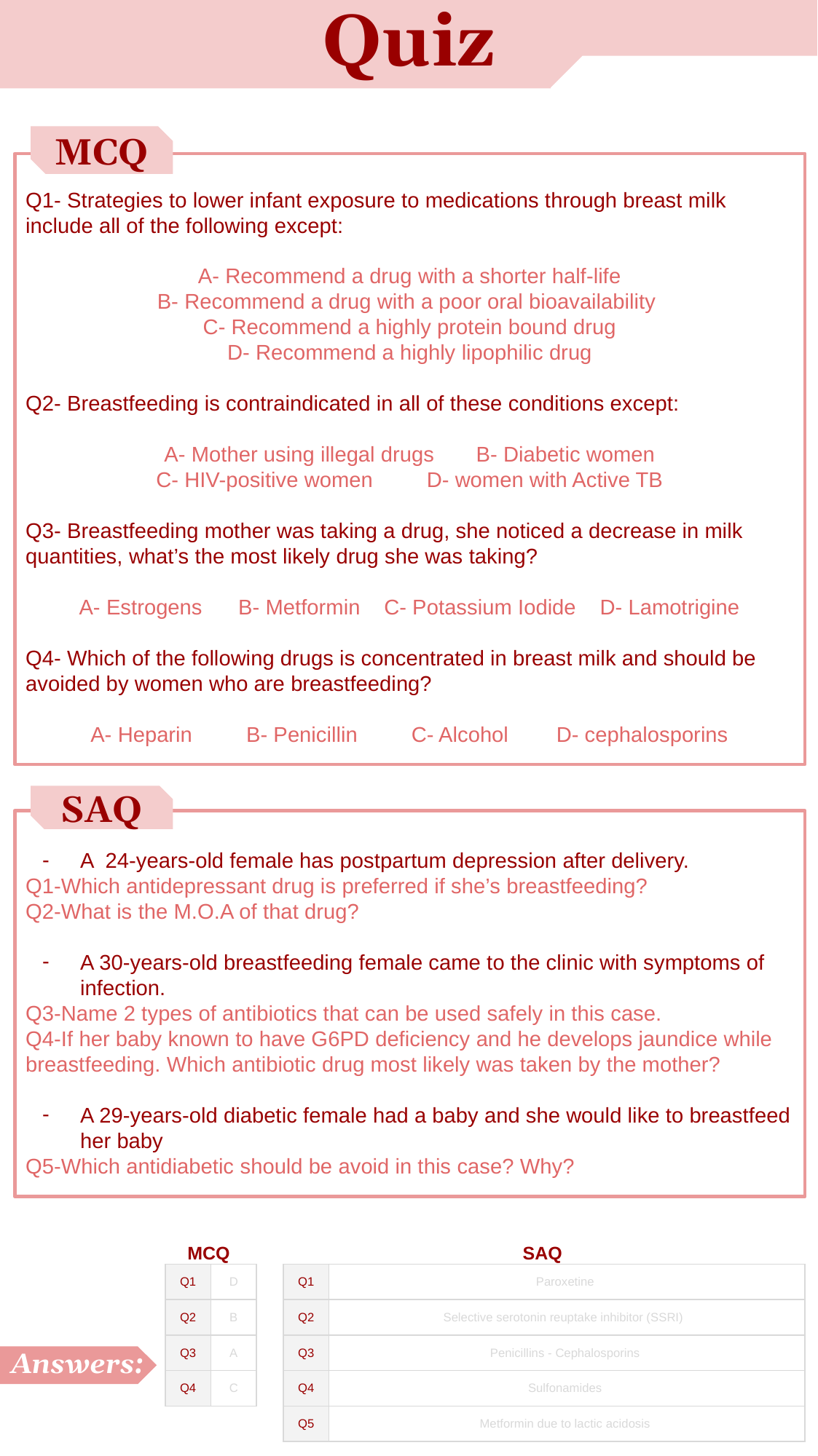

Quiz

MCQ

Q1- Strategies to lower infant exposure to medications through breast milk include all of the following except:

A- Recommend a drug with a shorter half-life
B- Recommend a drug with a poor oral bioavailability
C- Recommend a highly protein bound drug
D- Recommend a highly lipophilic drug

Q2- Breastfeeding is contraindicated in all of these conditions except:

A- Mother using illegal drugs       B- Diabetic women
C- HIV-positive women         D- women with Active TB

Q3- Breastfeeding mother was taking a drug, she noticed a decrease in milk quantities, what’s the most likely drug she was taking?

A- Estrogens      B- Metformin    C- Potassium Iodide    D- Lamotrigine

Q4- Which of the following drugs is concentrated in breast milk and should be avoided by women who are breastfeeding?

A- Heparin         B- Penicillin         C- Alcohol        D- cephalosporins
SAQ

A  24-years-old female has postpartum depression after delivery.
Q1-Which antidepressant drug is preferred if she’s breastfeeding?
Q2-What is the M.O.A of that drug?

A 30-years-old breastfeeding female came to the clinic with symptoms of infection.
Q3-Name 2 types of antibiotics that can be used safely in this case.
Q4-If her baby known to have G6PD deficiency and he develops jaundice while breastfeeding. Which antibiotic drug most likely was taken by the mother?

A 29-years-old diabetic female had a baby and she would like to breastfeed her baby
Q5-Which antidiabetic should be avoid in this case? Why?
MCQ
SAQ
| Q1 | D |
| --- | --- |
| Q2 | B |
| Q3 | A |
| Q4 | C |
| Q1 | Paroxetine |
| --- | --- |
| Q2 | Selective serotonin reuptake inhibitor (SSRI) |
| Q3 | Penicillins - Cephalosporins |
| Q4 | Sulfonamides |
| Q5 | Metformin due to lactic acidosis |
Answers: